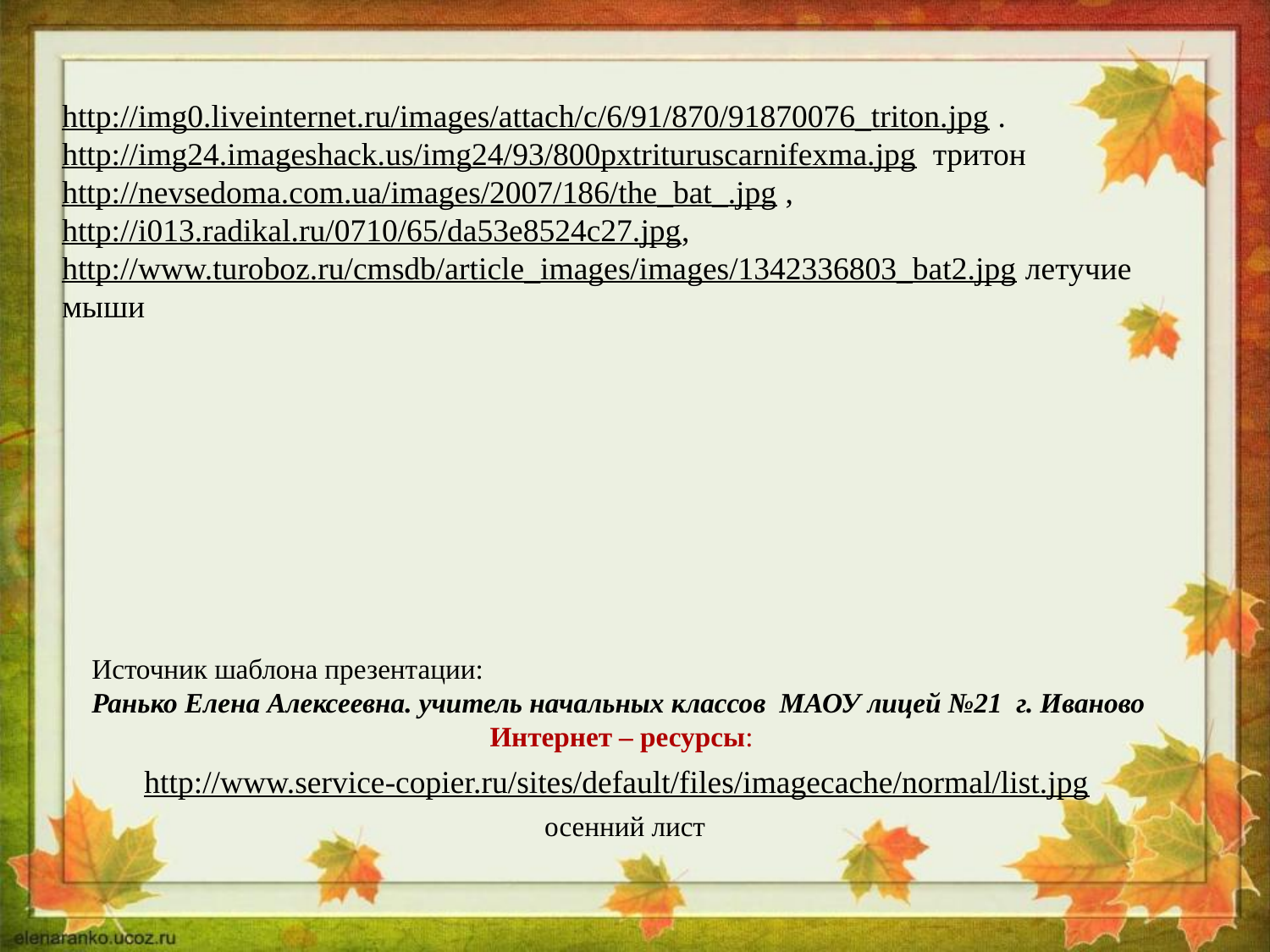

http://img0.liveinternet.ru/images/attach/c/6/91/870/91870076_triton.jpg .
http://img24.imageshack.us/img24/93/800pxtrituruscarnifexma.jpg  тритон
http://nevsedoma.com.ua/images/2007/186/the_bat_.jpg ,
http://i013.radikal.ru/0710/65/da53e8524c27.jpg,
http://www.turoboz.ru/cmsdb/article_images/images/1342336803_bat2.jpg летучие мыши

Источник шаблона презентации:
Ранько Елена Алексеевна. учитель начальных классов  МАОУ лицей №21  г. Иваново
Интернет – ресурсы:
http://www.service-copier.ru/sites/default/files/imagecache/normal/list.jpg
осенний лист